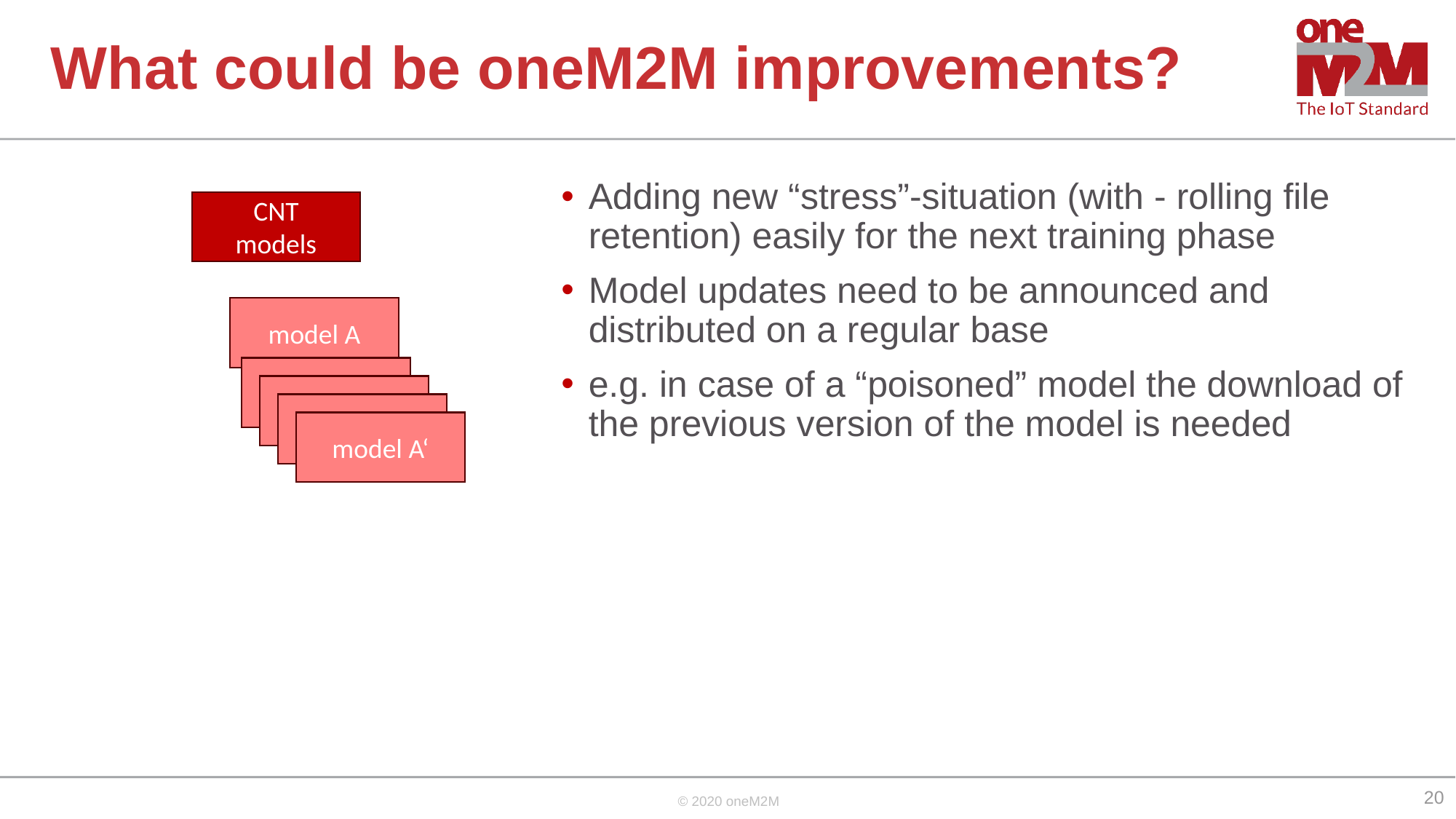

# What could be oneM2M improvements?
Adding new “stress”-situation (with - rolling file retention) easily for the next training phase
Model updates need to be announced and distributed on a regular base
e.g. in case of a “poisoned” model the download of the previous version of the model is needed

CNT
models
model A
model A‘
model A‘
model A‘
model A‘
20